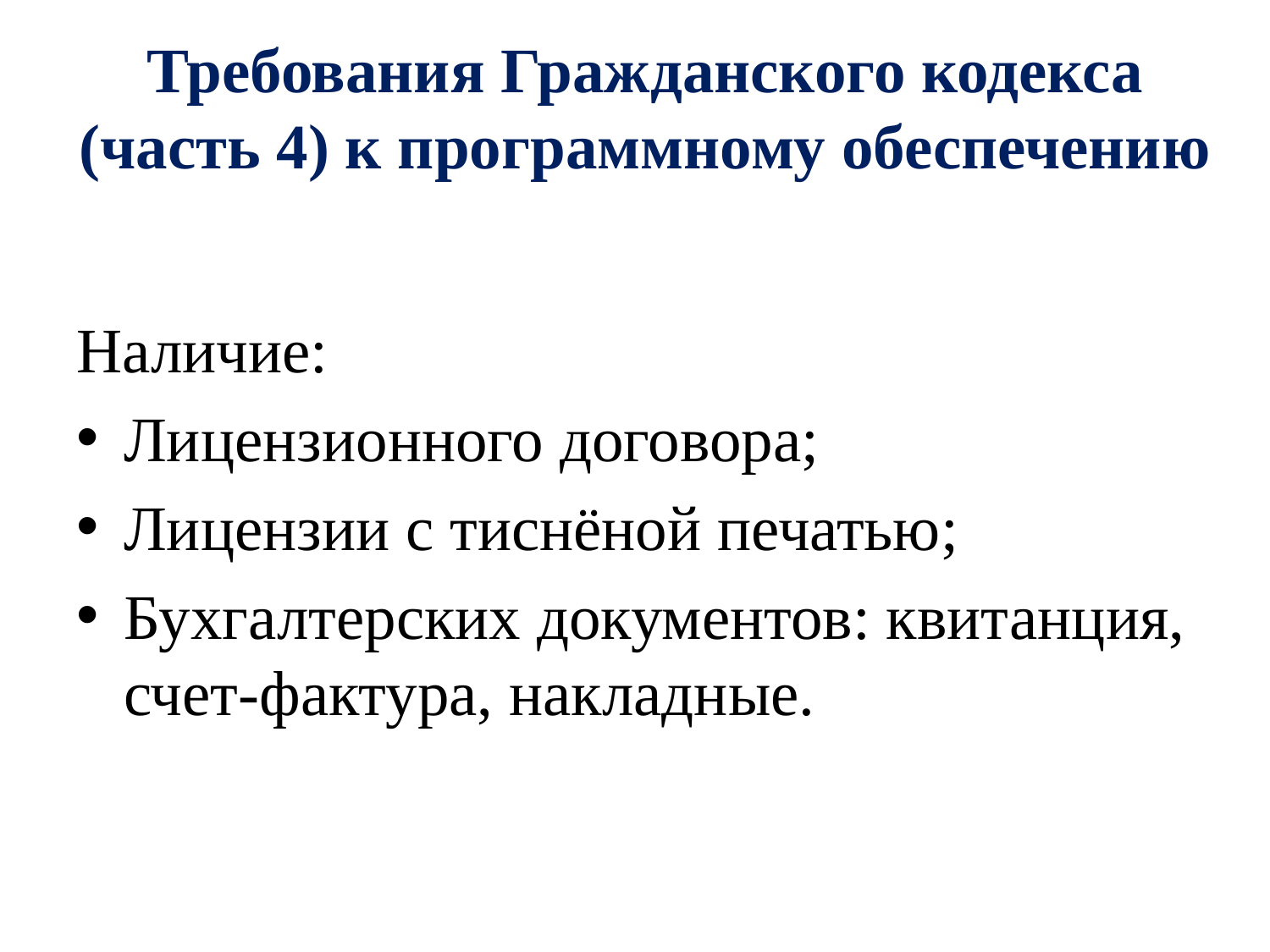

# Требования Гражданского кодекса (часть 4) к программному обеспечению

Наличие:
Лицензионного договора;
Лицензии с тиснёной печатью;
Бухгалтерских документов: квитанция, счет-фактура, накладные.